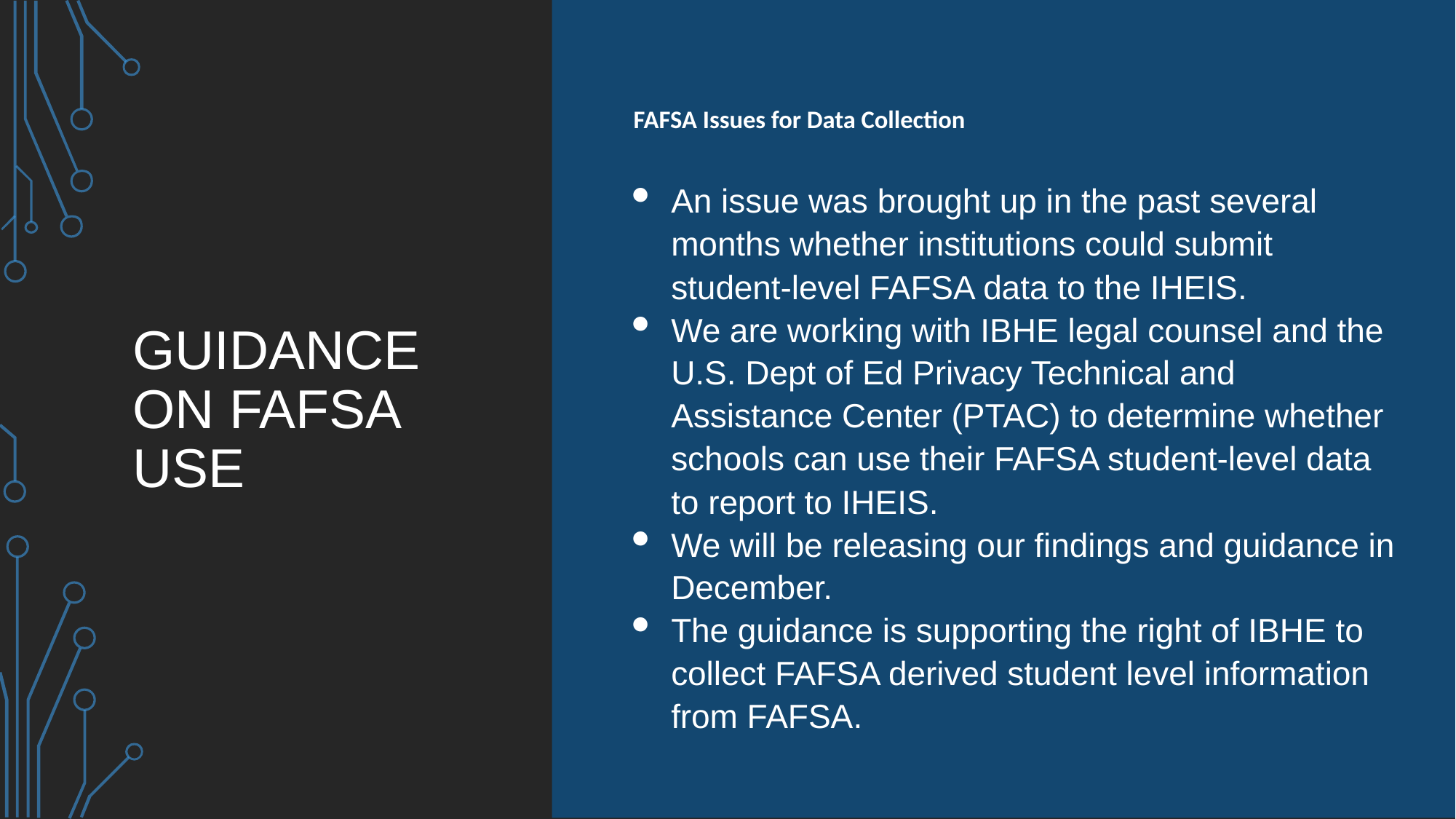

FAFSA Issues for Data Collection

An issue was brought up in the past several months whether institutions could submit student-level FAFSA data to the IHEIS.
We are working with IBHE legal counsel and the U.S. Dept of Ed Privacy Technical and Assistance Center (PTAC) to determine whether schools can use their FAFSA student-level data to report to IHEIS.
We will be releasing our findings and guidance in December.
The guidance is supporting the right of IBHE to collect FAFSA derived student level information from FAFSA.

# Guidance on FAFSA Use